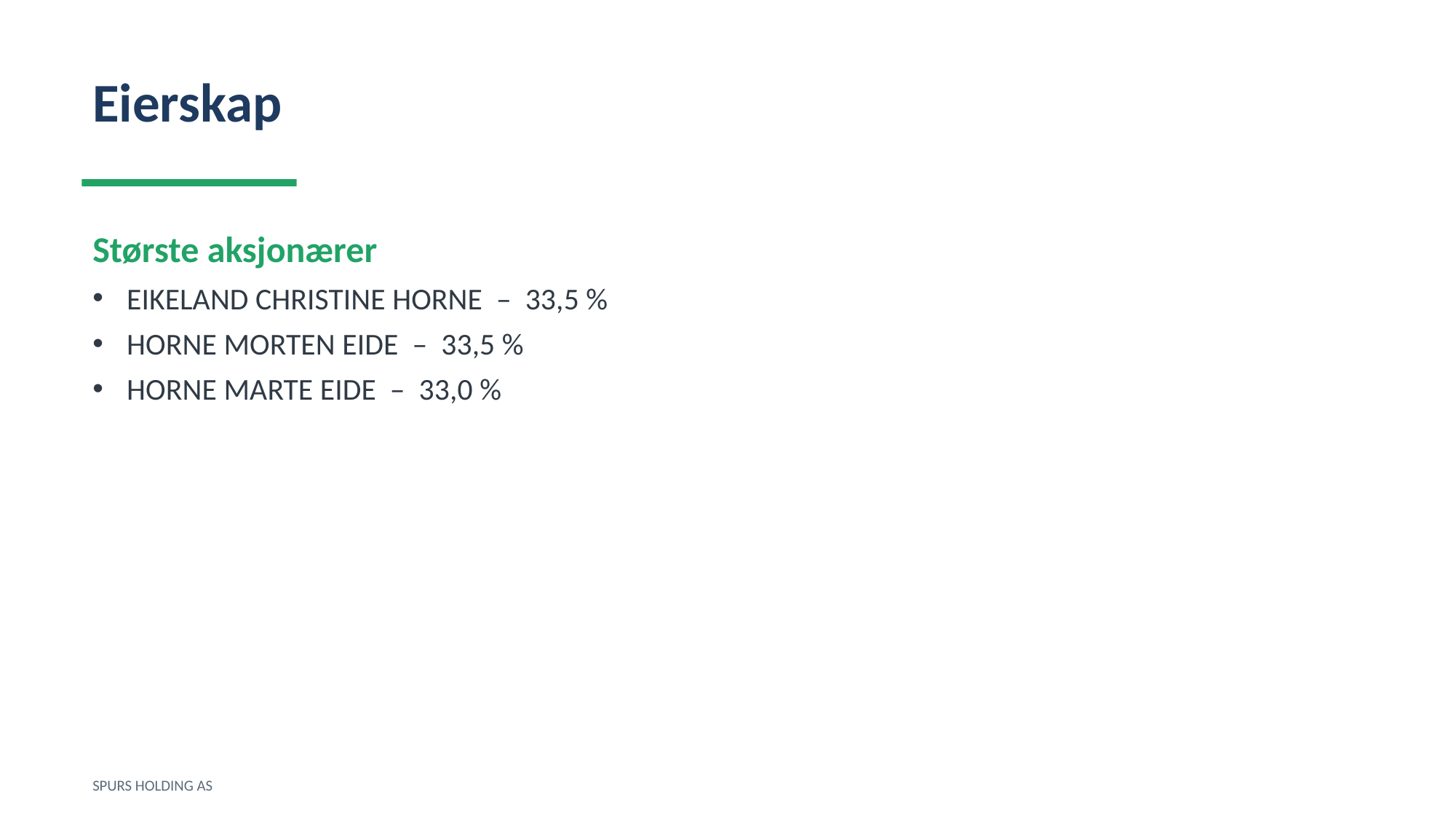

Eierskap

Største aksjonærer
EIKELAND CHRISTINE HORNE  –  33,5 %
HORNE MORTEN EIDE  –  33,5 %
HORNE MARTE EIDE  –  33,0 %
SPURS HOLDING AS